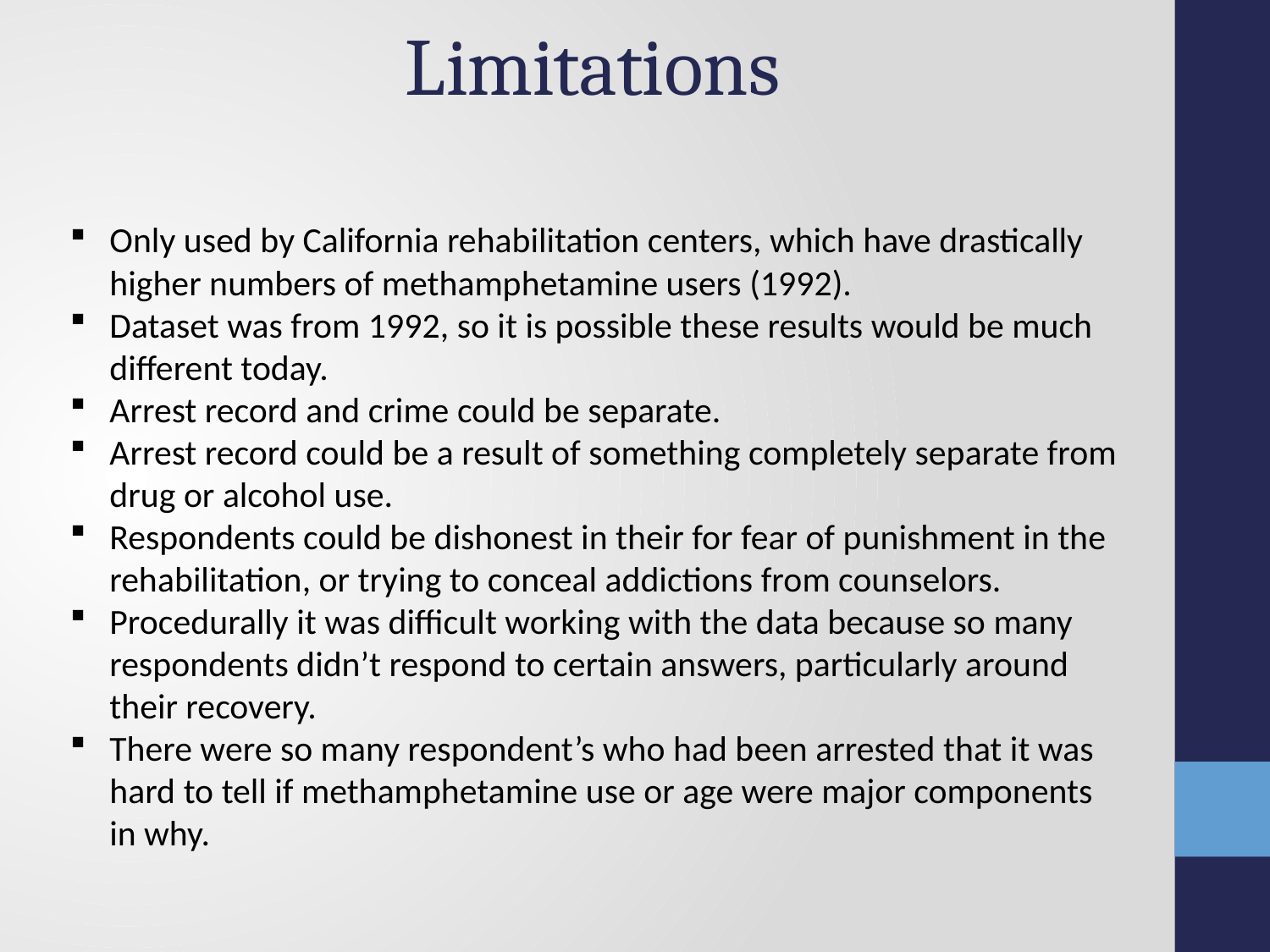

# Limitations
Only used by California rehabilitation centers, which have drastically higher numbers of methamphetamine users (1992).
Dataset was from 1992, so it is possible these results would be much different today.
Arrest record and crime could be separate.
Arrest record could be a result of something completely separate from drug or alcohol use.
Respondents could be dishonest in their for fear of punishment in the rehabilitation, or trying to conceal addictions from counselors.
Procedurally it was difficult working with the data because so many respondents didn’t respond to certain answers, particularly around their recovery.
There were so many respondent’s who had been arrested that it was hard to tell if methamphetamine use or age were major components in why.